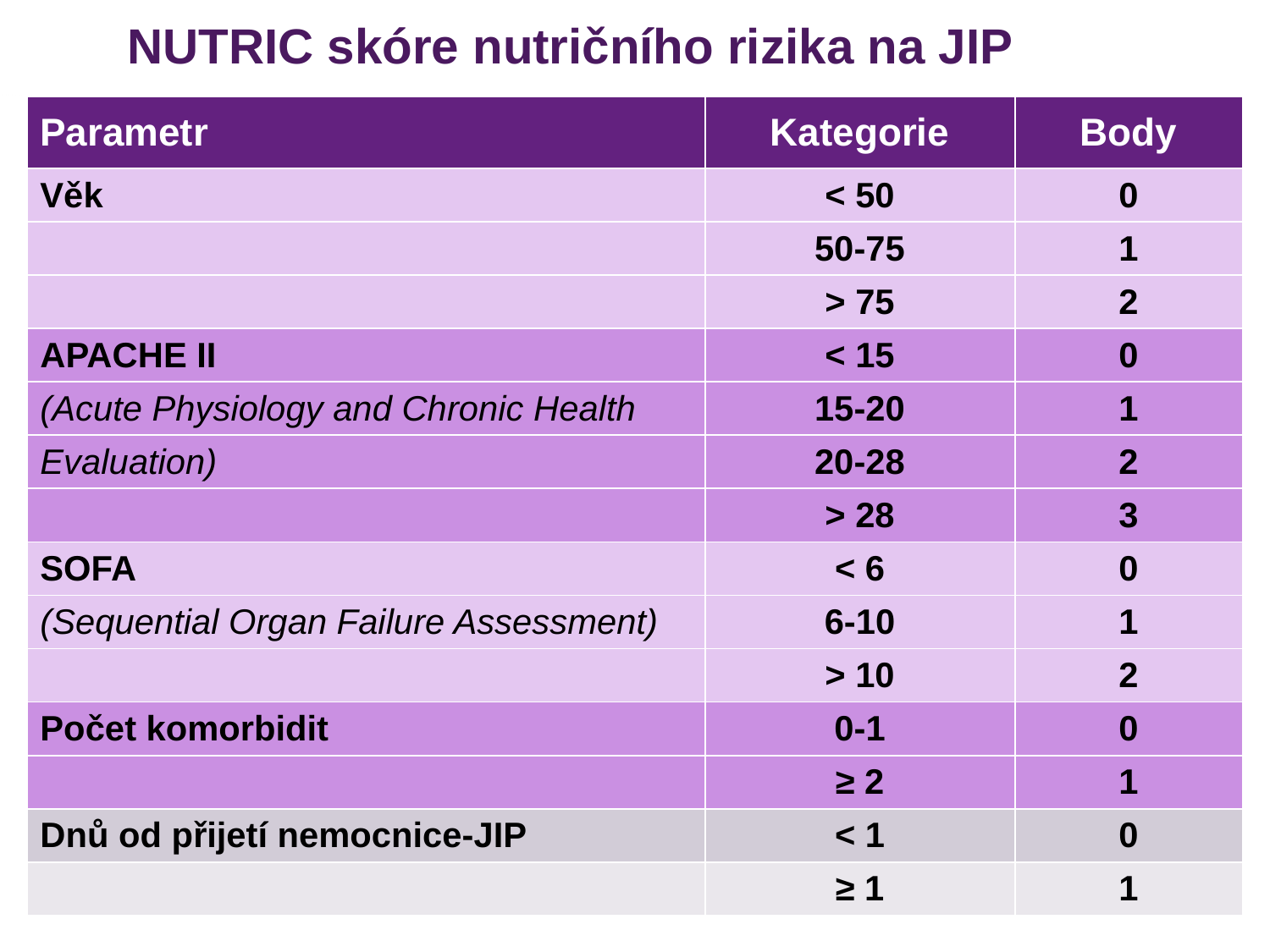

# NUTRIC skóre nutričního rizika na JIP

| Parametr | Kategorie | Body |
| --- | --- | --- |
| Věk | < 50 | 0 |
|  | 50-75 | 1 |
|  | > 75 | 2 |
| APACHE II | < 15 | 0 |
| (Acute Physiology and Chronic Health | 15-20 | 1 |
| Evaluation) | 20-28 | 2 |
|  | > 28 | 3 |
| SOFA | < 6 | 0 |
| (Sequential Organ Failure Assessment) | 6-10 | 1 |
|  | > 10 | 2 |
| Počet komorbidit | 0-1 | 0 |
|  | ≥ 2 | 1 |
| Dnů od přijetí nemocnice-JIP | < 1 | 0 |
|  | ≥ 1 | 1 |